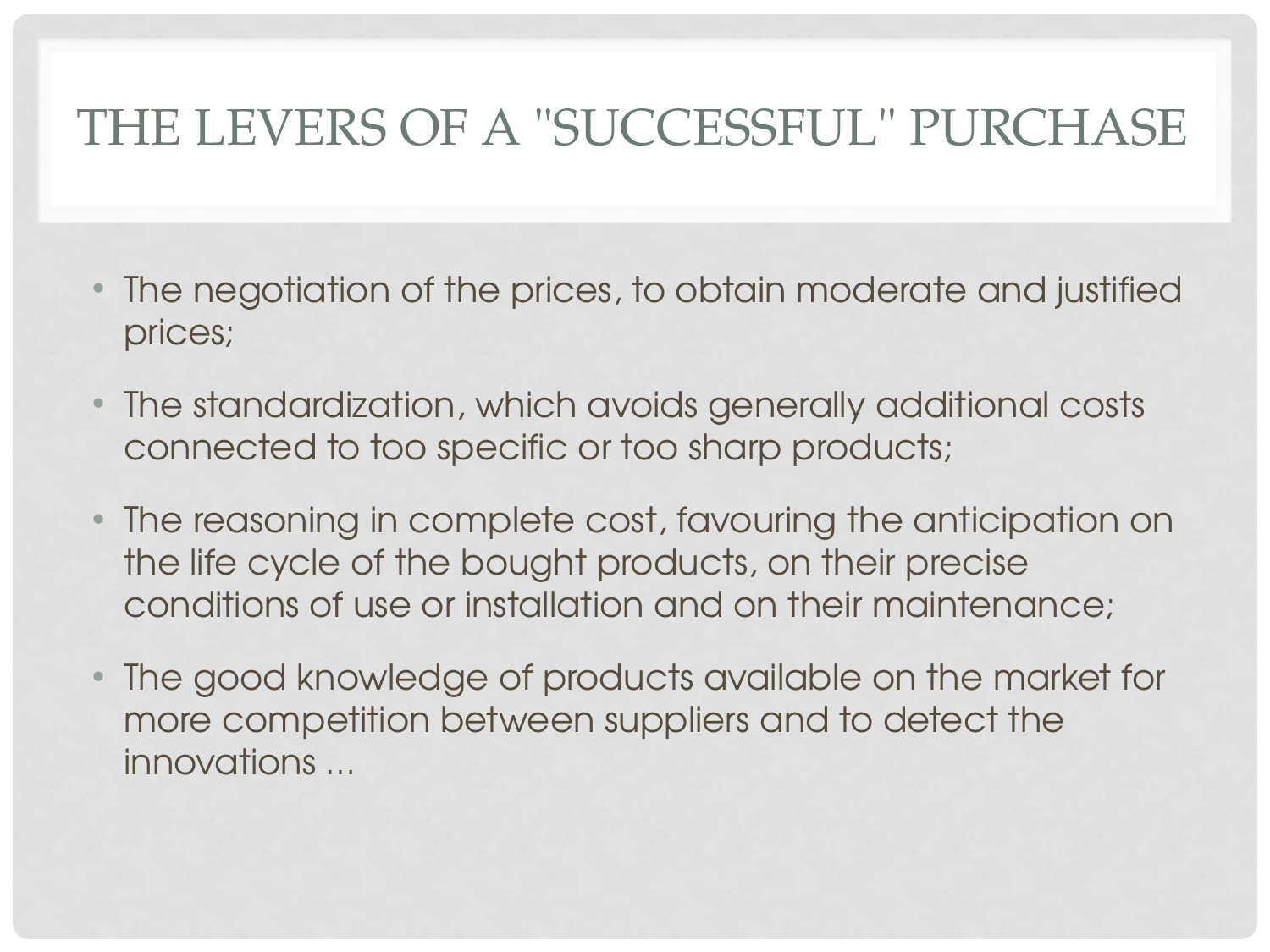

# The levers of a "successful" purchase
The negotiation of the prices, to obtain moderate and justified prices;
The standardization, which avoids generally additional costs connected to too specific or too sharp products;
The reasoning in complete cost, favouring the anticipation on the life cycle of the bought products, on their precise conditions of use or installation and on their maintenance;
The good knowledge of products available on the market for more competition between suppliers and to detect the innovations …